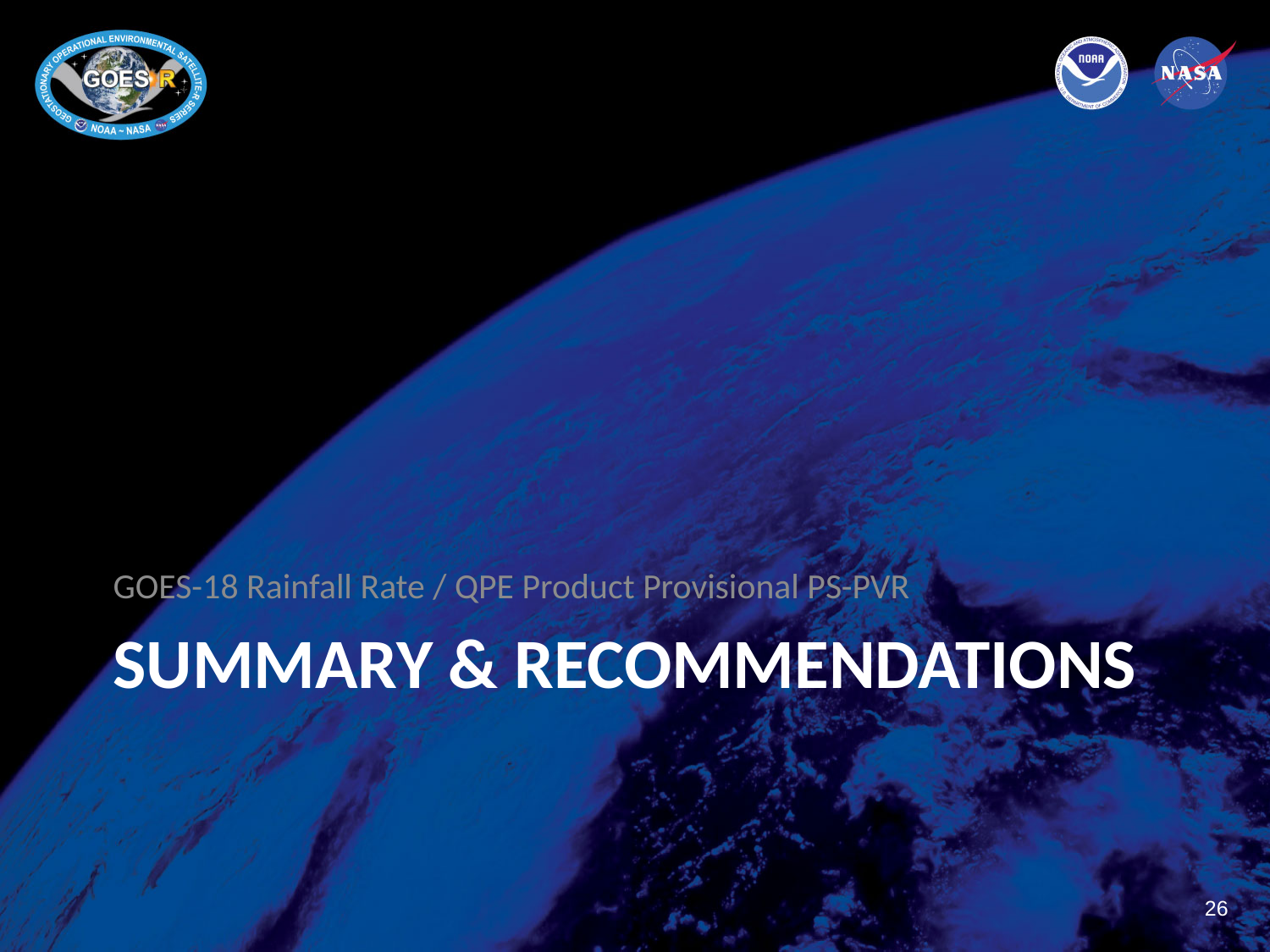

GOES-18 Rainfall Rate / QPE Product Provisional PS-PVR
# Summary & Recommendations
26